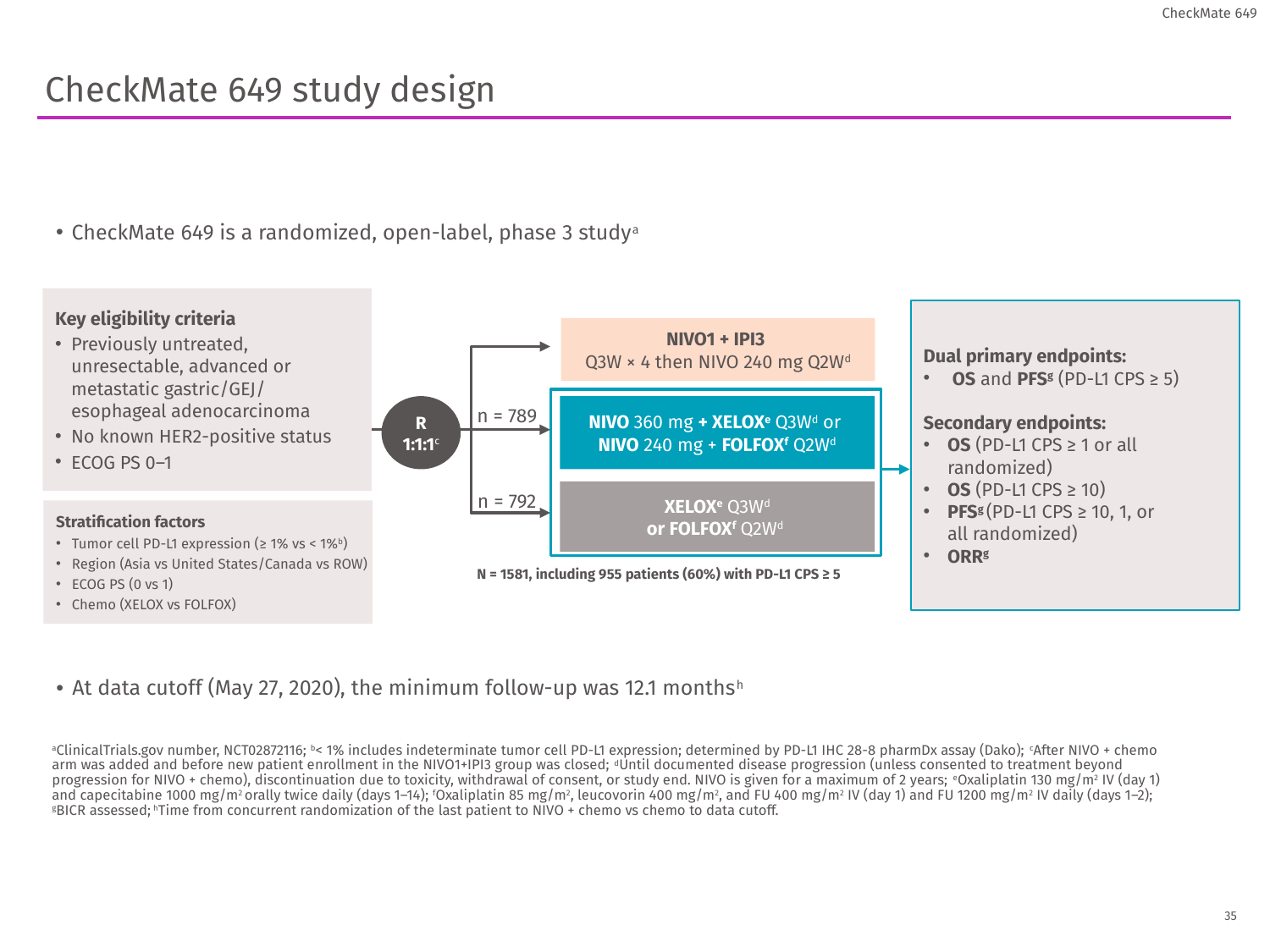

CheckMate 649
# CheckMate 649 study design
CheckMate 649 is a randomized, open-label, phase 3 studya

Key eligibility criteria
Previously untreated, unresectable, advanced or metastatic gastric/GEJ/ esophageal adenocarcinoma
No known HER2-positive status
ECOG PS 0–1
NIVO1 + IPI3
Q3W × 4 then NIVO 240 mg Q2Wd
XELOXe Q3Wd
or FOLFOXf Q2Wd
Dual primary endpoints:
 OS and PFSg (PD-L1 CPS ≥ 5)

Secondary endpoints:
OS (PD-L1 CPS ≥ 1 or all randomized)
OS (PD-L1 CPS ≥ 10)
PFSg (PD-L1 CPS ≥ 10, 1, or
all randomized)
ORRg

R
1:1:1c
NIVO 360 mg + XELOXe Q3Wd or
NIVO 240 mg + FOLFOXf Q2Wd
Stratification factors
Tumor cell PD-L1 expression (≥ 1% vs < 1%b)
Region (Asia vs United States/Canada vs ROW)
ECOG PS (0 vs 1)
Chemo (XELOX vs FOLFOX)

n = 789
n = 792
N = 1581, including 955 patients (60%) with PD-L1 CPS ≥ 5
At data cutoff (May 27, 2020), the minimum follow-up was 12.1 monthsh
aClinicalTrials.gov number, NCT02872116; b< 1% includes indeterminate tumor cell PD-L1 expression; determined by PD-L1 IHC 28-8 pharmDx assay (Dako); cAfter NIVO + chemo arm was added and before new patient enrollment in the NIVO1+IPI3 group was closed; dUntil documented disease progression (unless consented to treatment beyond progression for NIVO + chemo), discontinuation due to toxicity, withdrawal of consent, or study end. NIVO is given for a maximum of 2 years; eOxaliplatin 130 mg/m2 IV (day 1) and capecitabine 1000 mg/m2 orally twice daily (days 1–14); fOxaliplatin 85 mg/m2, leucovorin 400 mg/m2, and FU 400 mg/m2 IV (day 1) and FU 1200 mg/m2 IV daily (days 1–2); gBICR assessed; hTime from concurrent randomization of the last patient to NIVO + chemo vs chemo to data cutoff.
35